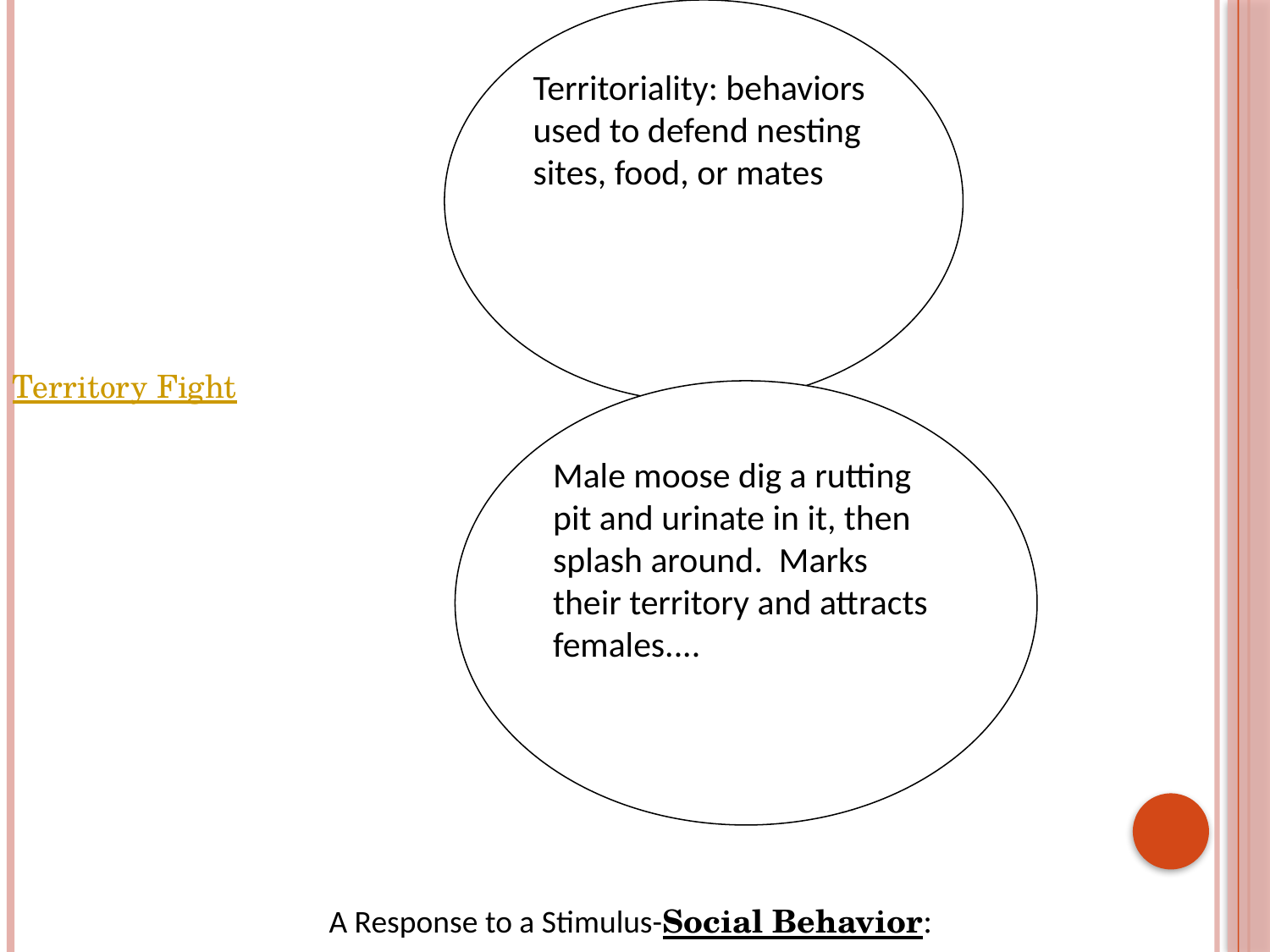

Territoriality: behaviors used to defend nesting sites, food, or mates
Territory Fight
Male moose dig a rutting pit and urinate in it, then splash around.  Marks their territory and attracts females....
A Response to a Stimulus-Social Behavior: